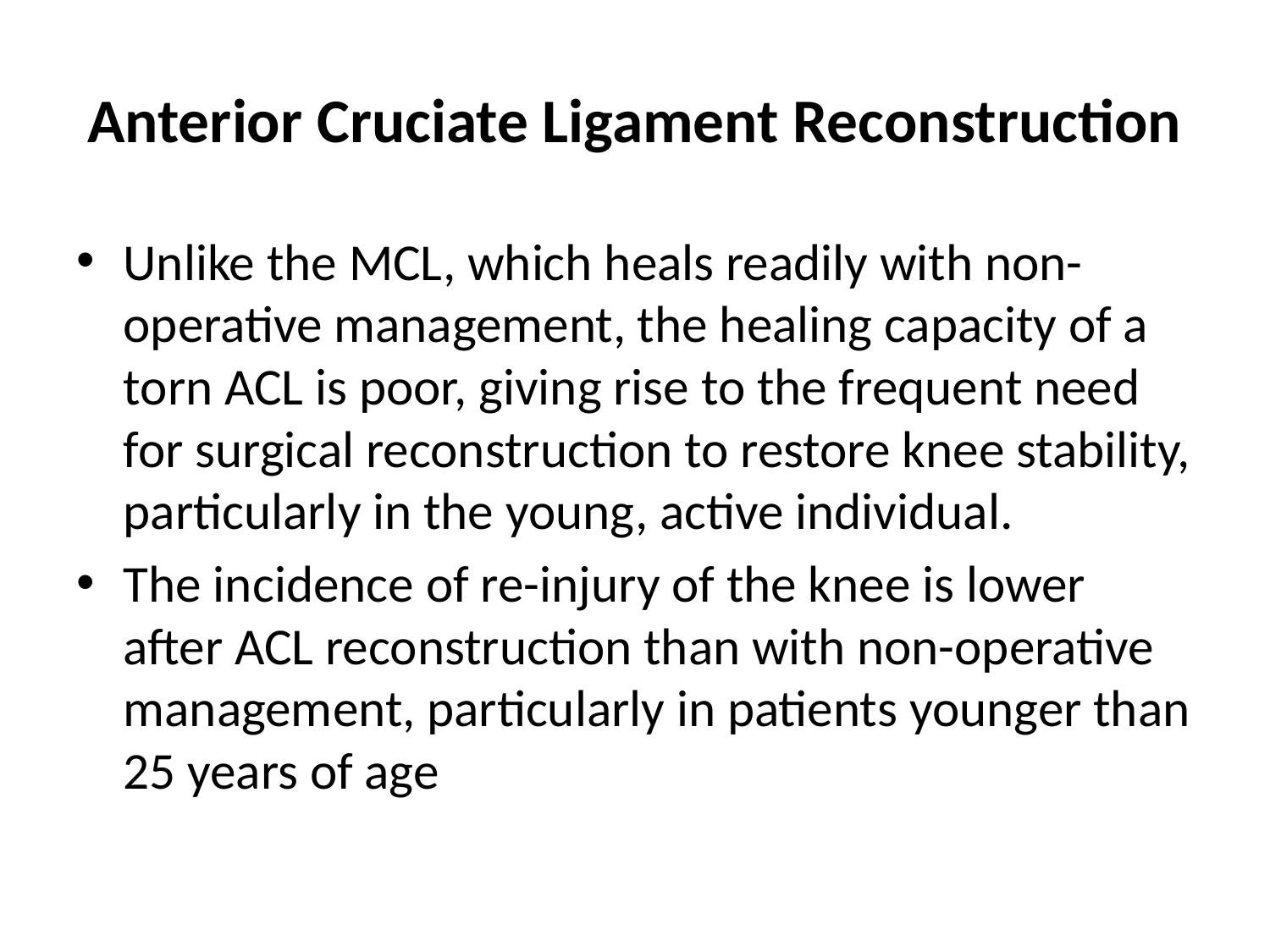

# Anterior Cruciate Ligament Reconstruction
Unlike the MCL, which heals readily with non-operative management, the healing capacity of a torn ACL is poor, giving rise to the frequent need for surgical reconstruction to restore knee stability, particularly in the young, active individual.
The incidence of re-injury of the knee is lower after ACL reconstruction than with non-operative management, particularly in patients younger than 25 years of age